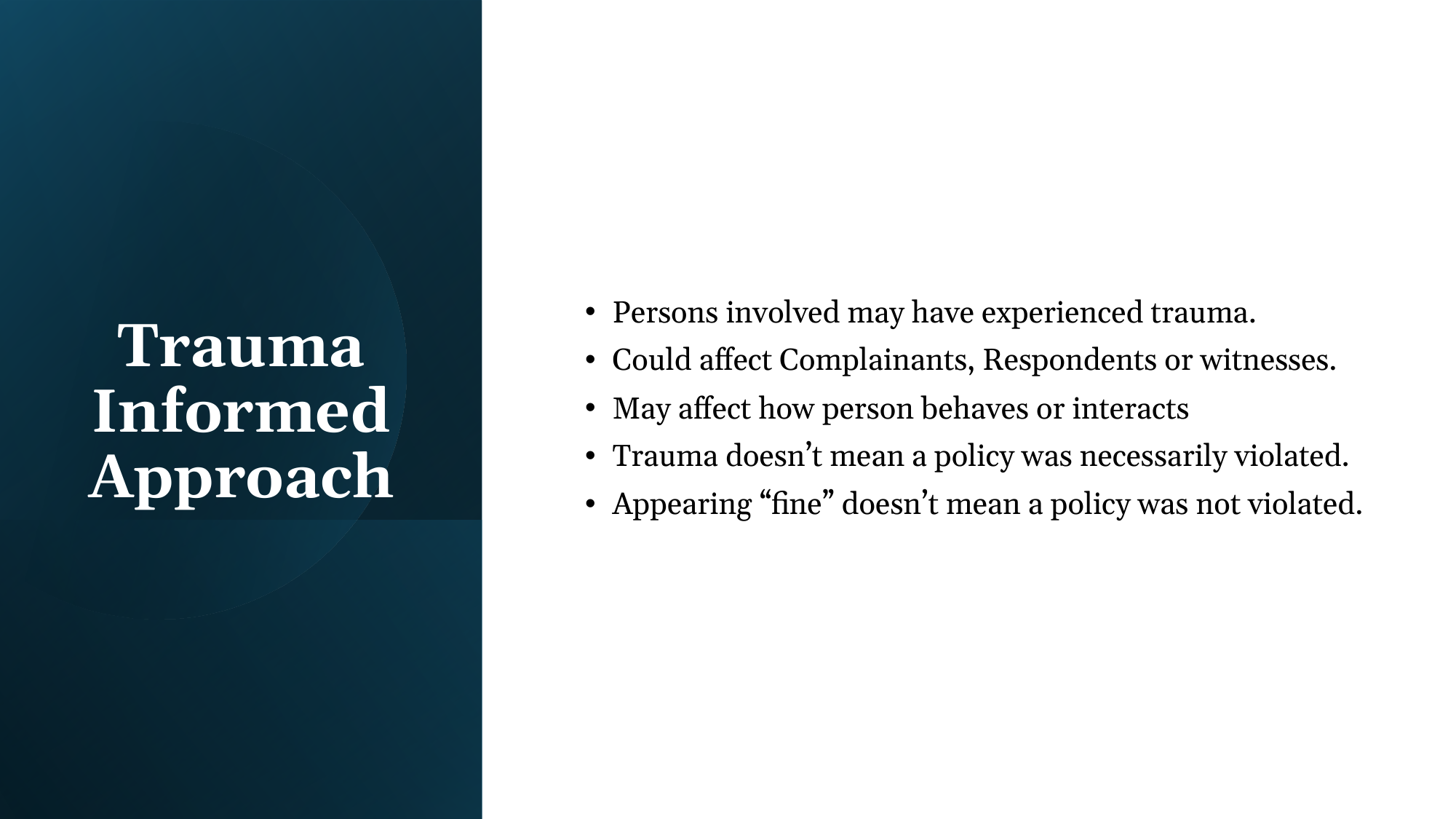

Persons involved may have experienced trauma.
Could affect Complainants, Respondents or witnesses.
May affect how person behaves or interacts
Trauma doesn’t mean a policy was necessarily violated.
Appearing “fine” doesn’t mean a policy was not violated.

# Trauma Informed Approach